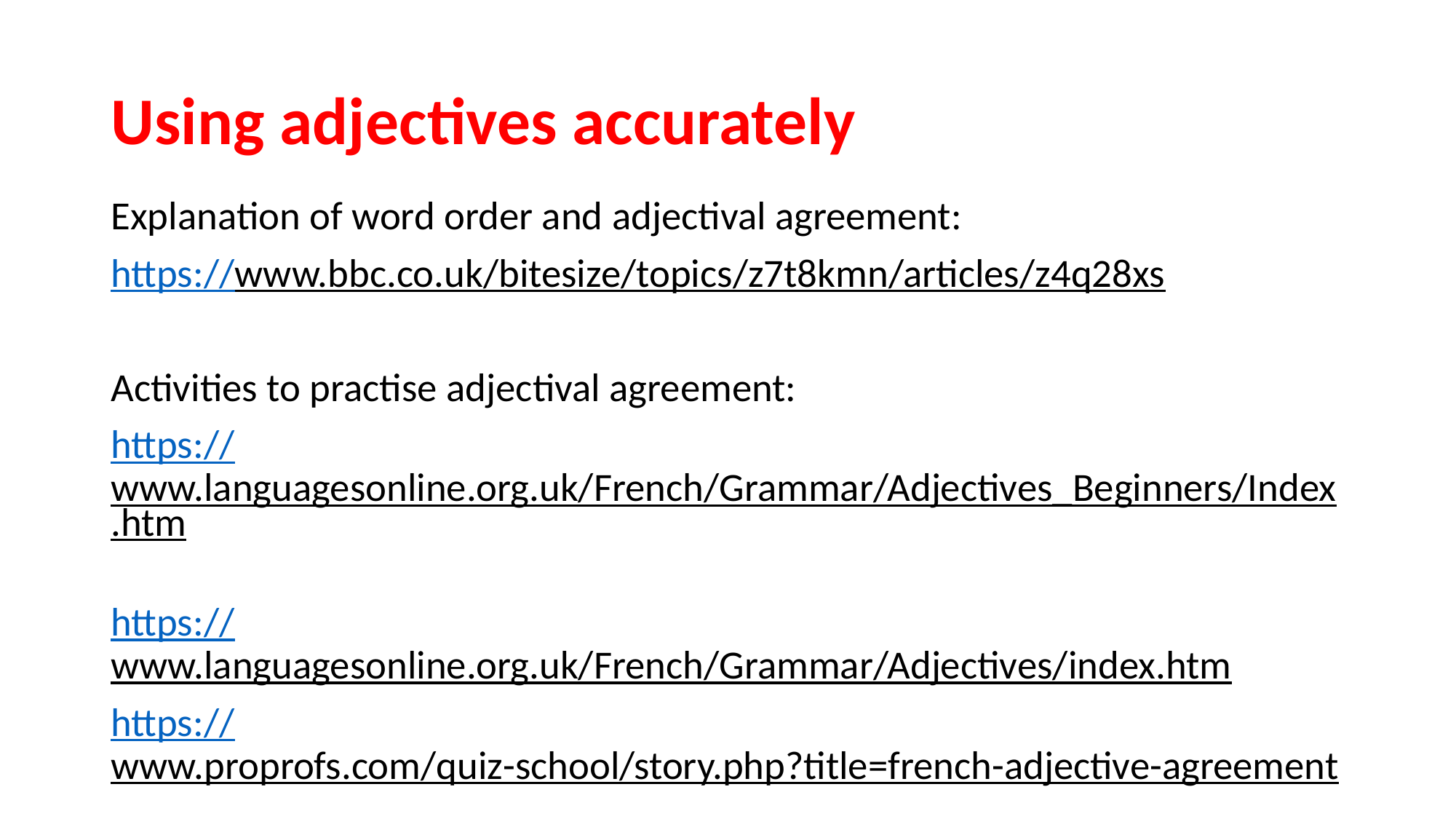

# Using adjectives accurately
Explanation of word order and adjectival agreement:
https://www.bbc.co.uk/bitesize/topics/z7t8kmn/articles/z4q28xs

Activities to practise adjectival agreement:
https://www.languagesonline.org.uk/French/Grammar/Adjectives_Beginners/Index.htm
https://www.languagesonline.org.uk/French/Grammar/Adjectives/index.htm
https://www.proprofs.com/quiz-school/story.php?title=french-adjective-agreement